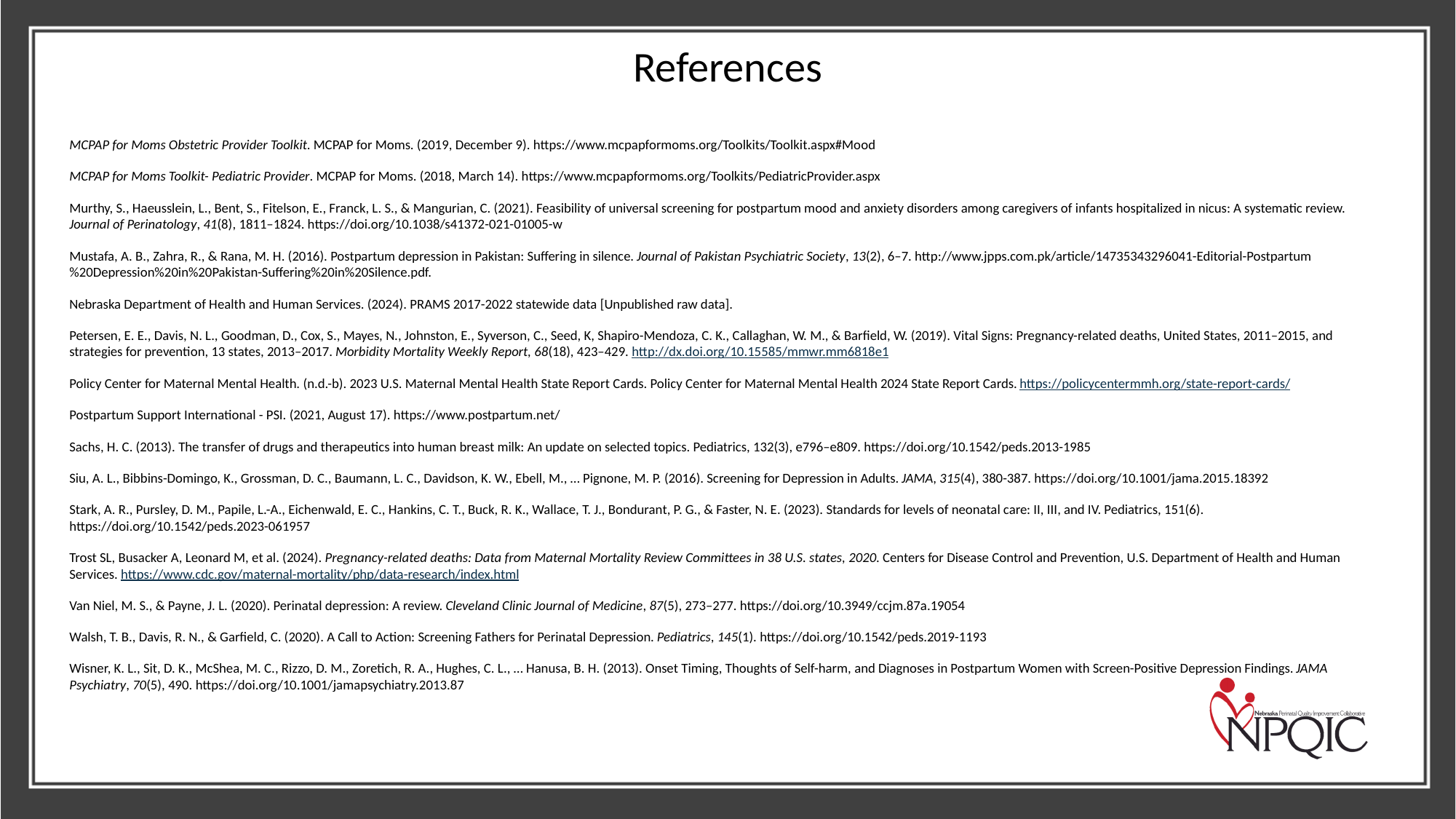

# References
MCPAP for Moms Obstetric Provider Toolkit. MCPAP for Moms. (2019, December 9). https://www.mcpapformoms.org/Toolkits/Toolkit.aspx#Mood
MCPAP for Moms Toolkit- Pediatric Provider. MCPAP for Moms. (2018, March 14). https://www.mcpapformoms.org/Toolkits/PediatricProvider.aspx
Murthy, S., Haeusslein, L., Bent, S., Fitelson, E., Franck, L. S., & Mangurian, C. (2021). Feasibility of universal screening for postpartum mood and anxiety disorders among caregivers of infants hospitalized in nicus: A systematic review. Journal of Perinatology, 41(8), 1811–1824. https://doi.org/10.1038/s41372-021-01005-w
Mustafa, A. B., Zahra, R., & Rana, M. H. (2016). Postpartum depression in Pakistan: Suffering in silence. Journal of Pakistan Psychiatric Society, 13(2), 6–7. http://www.jpps.com.pk/article/14735343296041-Editorial-Postpartum%20Depression%20in%20Pakistan-Suffering%20in%20Silence.pdf.
Nebraska Department of Health and Human Services. (2024). PRAMS 2017-2022 statewide data [Unpublished raw data].
Petersen, E. E., Davis, N. L., Goodman, D., Cox, S., Mayes, N., Johnston, E., Syverson, C., Seed, K, Shapiro-Mendoza, C. K., Callaghan, W. M., & Barfield, W. (2019). Vital Signs: Pregnancy-related deaths, United States, 2011–2015, and strategies for prevention, 13 states, 2013–2017. Morbidity Mortality Weekly Report, 68(18), 423–429. http://dx.doi.org/10.15585/mmwr.mm6818e1
Policy Center for Maternal Mental Health. (n.d.-b). 2023 U.S. Maternal Mental Health State Report Cards. Policy Center for Maternal Mental Health 2024 State Report Cards. https://policycentermmh.org/state-report-cards/
Postpartum Support International - PSI. (2021, August 17). https://www.postpartum.net/
Sachs, H. C. (2013). The transfer of drugs and therapeutics into human breast milk: An update on selected topics. Pediatrics, 132(3), e796–e809. https://doi.org/10.1542/peds.2013-1985
Siu, A. L., Bibbins-Domingo, K., Grossman, D. C., Baumann, L. C., Davidson, K. W., Ebell, M., … Pignone, M. P. (2016). Screening for Depression in Adults. JAMA, 315(4), 380-387. https://doi.org/10.1001/jama.2015.18392
Stark, A. R., Pursley, D. M., Papile, L.-A., Eichenwald, E. C., Hankins, C. T., Buck, R. K., Wallace, T. J., Bondurant, P. G., & Faster, N. E. (2023). Standards for levels of neonatal care: II, III, and IV. Pediatrics, 151(6). https://doi.org/10.1542/peds.2023-061957
Trost SL, Busacker A, Leonard M, et al. (2024). Pregnancy-related deaths: Data from Maternal Mortality Review Committees in 38 U.S. states, 2020. Centers for Disease Control and Prevention, U.S. Department of Health and Human Services. https://www.cdc.gov/maternal-mortality/php/data-research/index.html
Van Niel, M. S., & Payne, J. L. (2020). Perinatal depression: A review. Cleveland Clinic Journal of Medicine, 87(5), 273–277. https://doi.org/10.3949/ccjm.87a.19054
Walsh, T. B., Davis, R. N., & Garfield, C. (2020). A Call to Action: Screening Fathers for Perinatal Depression. Pediatrics, 145(1). https://doi.org/10.1542/peds.2019-1193
Wisner, K. L., Sit, D. K., McShea, M. C., Rizzo, D. M., Zoretich, R. A., Hughes, C. L., … Hanusa, B. H. (2013). Onset Timing, Thoughts of Self-harm, and Diagnoses in Postpartum Women with Screen-Positive Depression Findings. JAMA Psychiatry, 70(5), 490. https://doi.org/10.1001/jamapsychiatry.2013.87